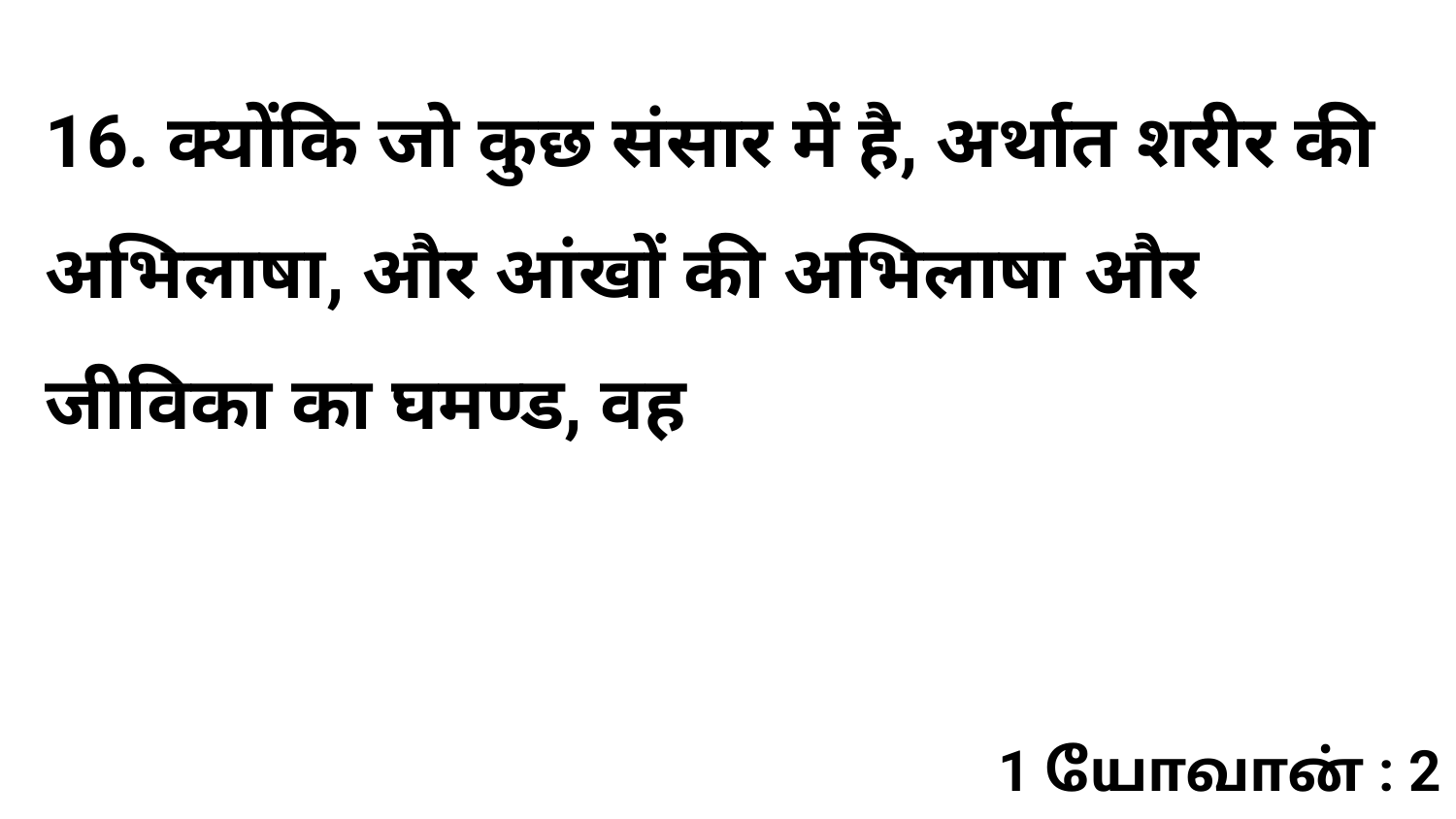

16. क्योंकि जो कुछ संसार में है, अर्थात शरीर की अभिलाषा, और आंखों की अभिलाषा और जीविका का घमण्ड, वह
1 யோவான் : 2